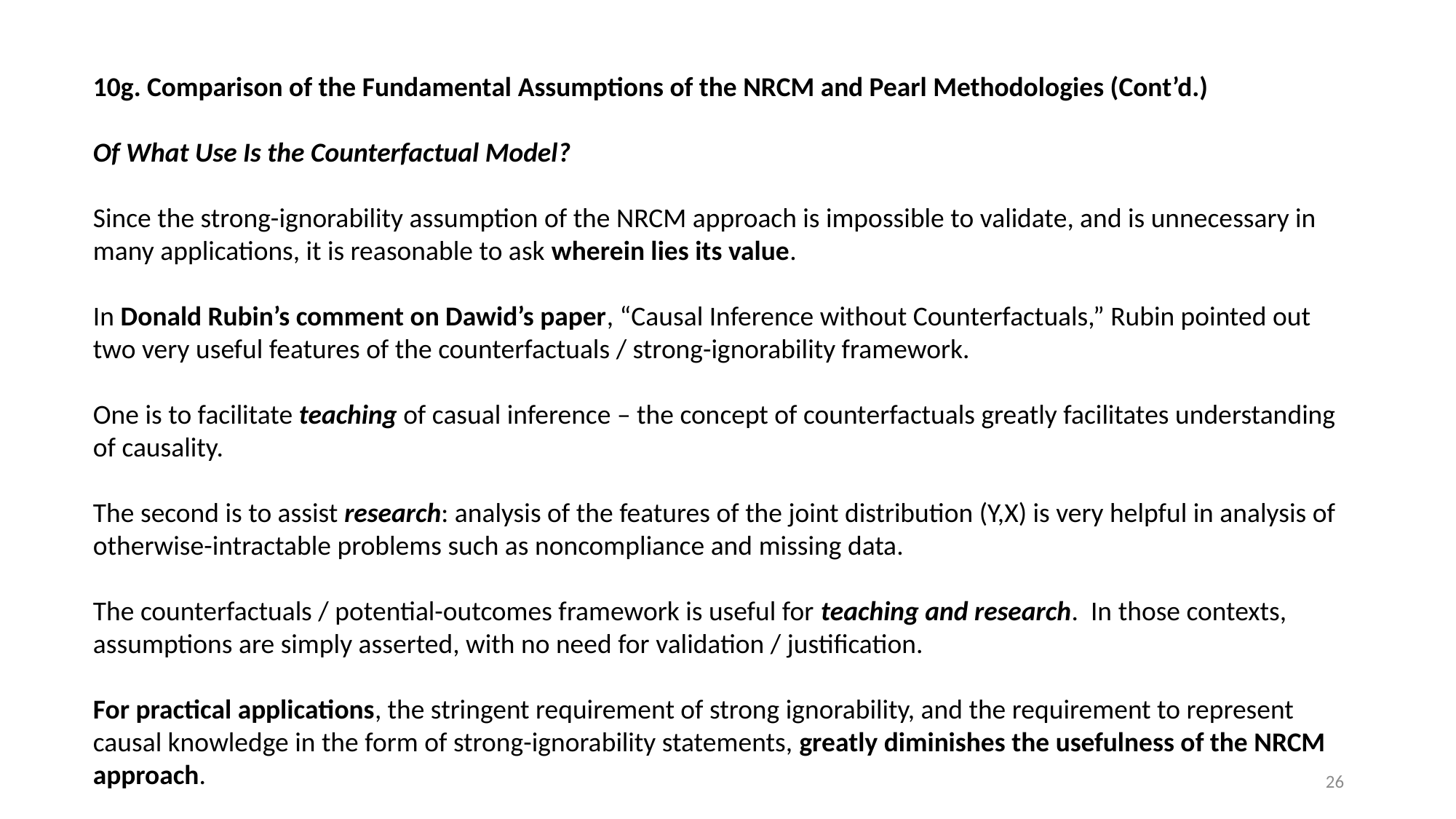

10g. Comparison of the Fundamental Assumptions of the NRCM and Pearl Methodologies (Cont’d.)

Of What Use Is the Counterfactual Model?

Since the strong-ignorability assumption of the NRCM approach is impossible to validate, and is unnecessary in many applications, it is reasonable to ask wherein lies its value.

In Donald Rubin’s comment on Dawid’s paper, “Causal Inference without Counterfactuals,” Rubin pointed out two very useful features of the counterfactuals / strong-ignorability framework.

One is to facilitate teaching of casual inference – the concept of counterfactuals greatly facilitates understanding of causality.

The second is to assist research: analysis of the features of the joint distribution (Y,X) is very helpful in analysis of otherwise-intractable problems such as noncompliance and missing data.

The counterfactuals / potential-outcomes framework is useful for teaching and research.  In those contexts, assumptions are simply asserted, with no need for validation / justification.

For practical applications, the stringent requirement of strong ignorability, and the requirement to represent causal knowledge in the form of strong-ignorability statements, greatly diminishes the usefulness of the NRCM approach.
26